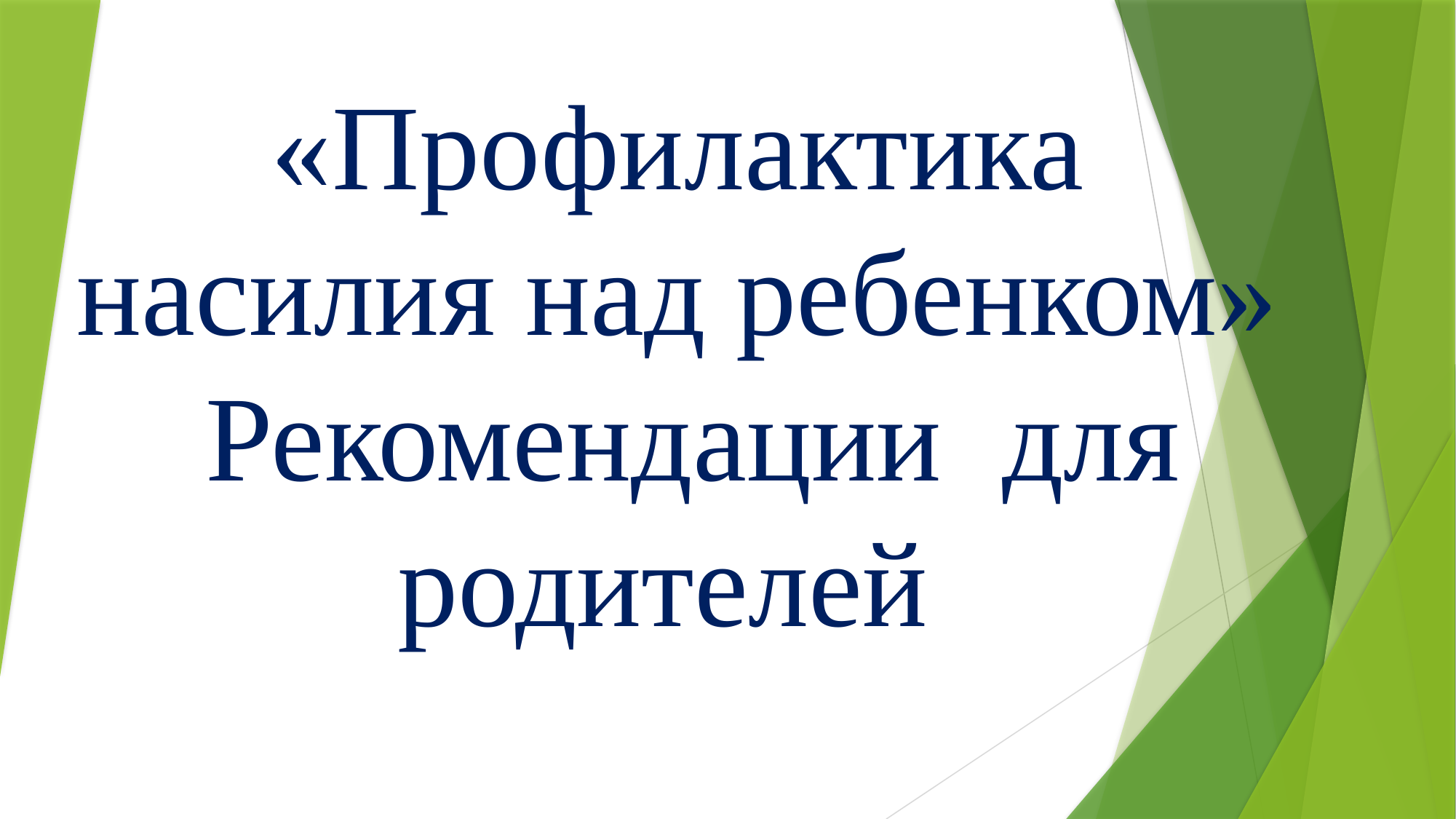

«Профилактика насилия над ребенком»
 Рекомендации  для родителей